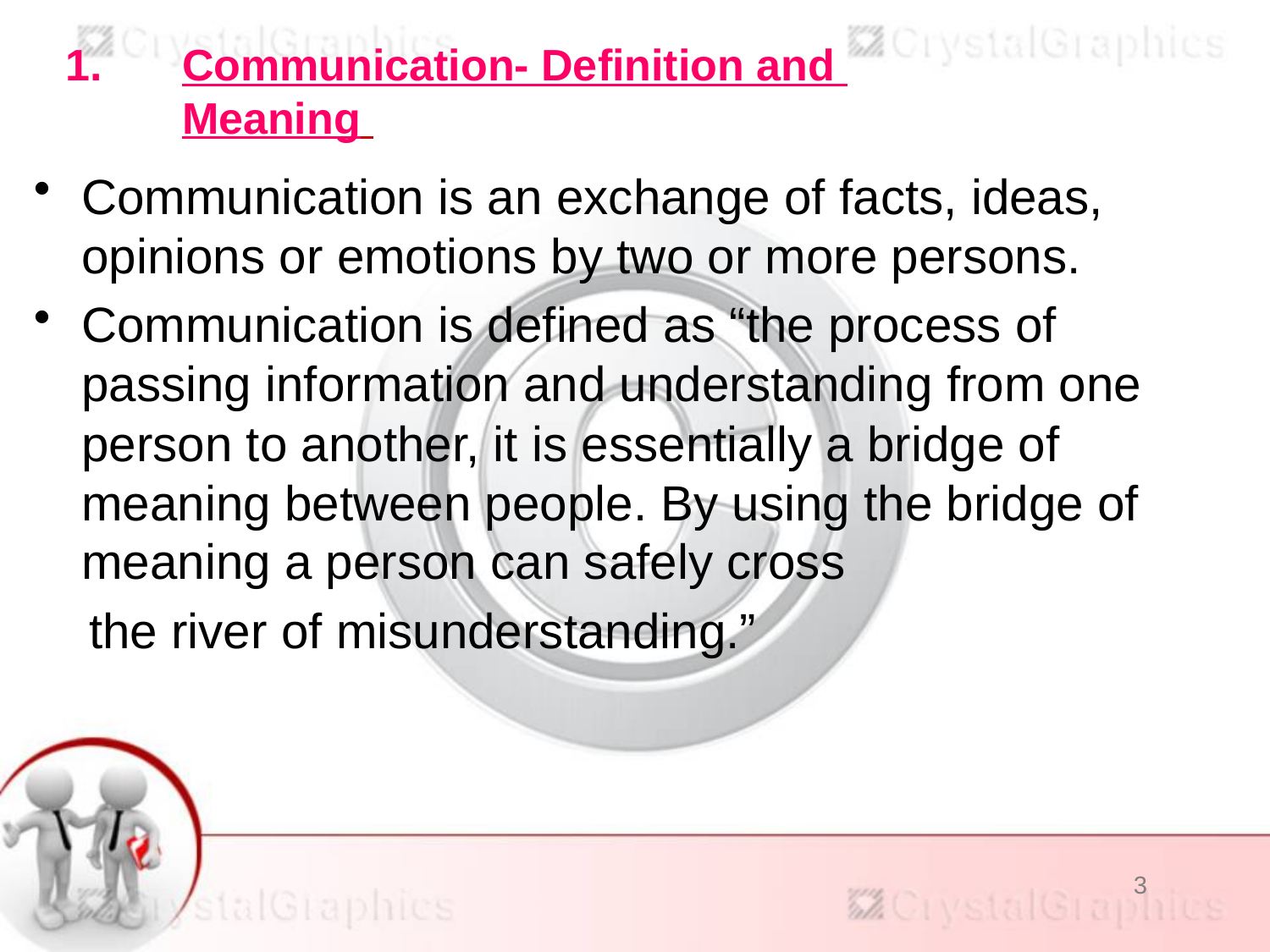

# Communication- Definition and Meaning
Communication is an exchange of facts, ideas, opinions or emotions by two or more persons.
Communication is defined as “the process of passing information and understanding from one person to another, it is essentially a bridge of meaning between people. By using the bridge of meaning a person can safely cross
    the river of misunderstanding.”

3